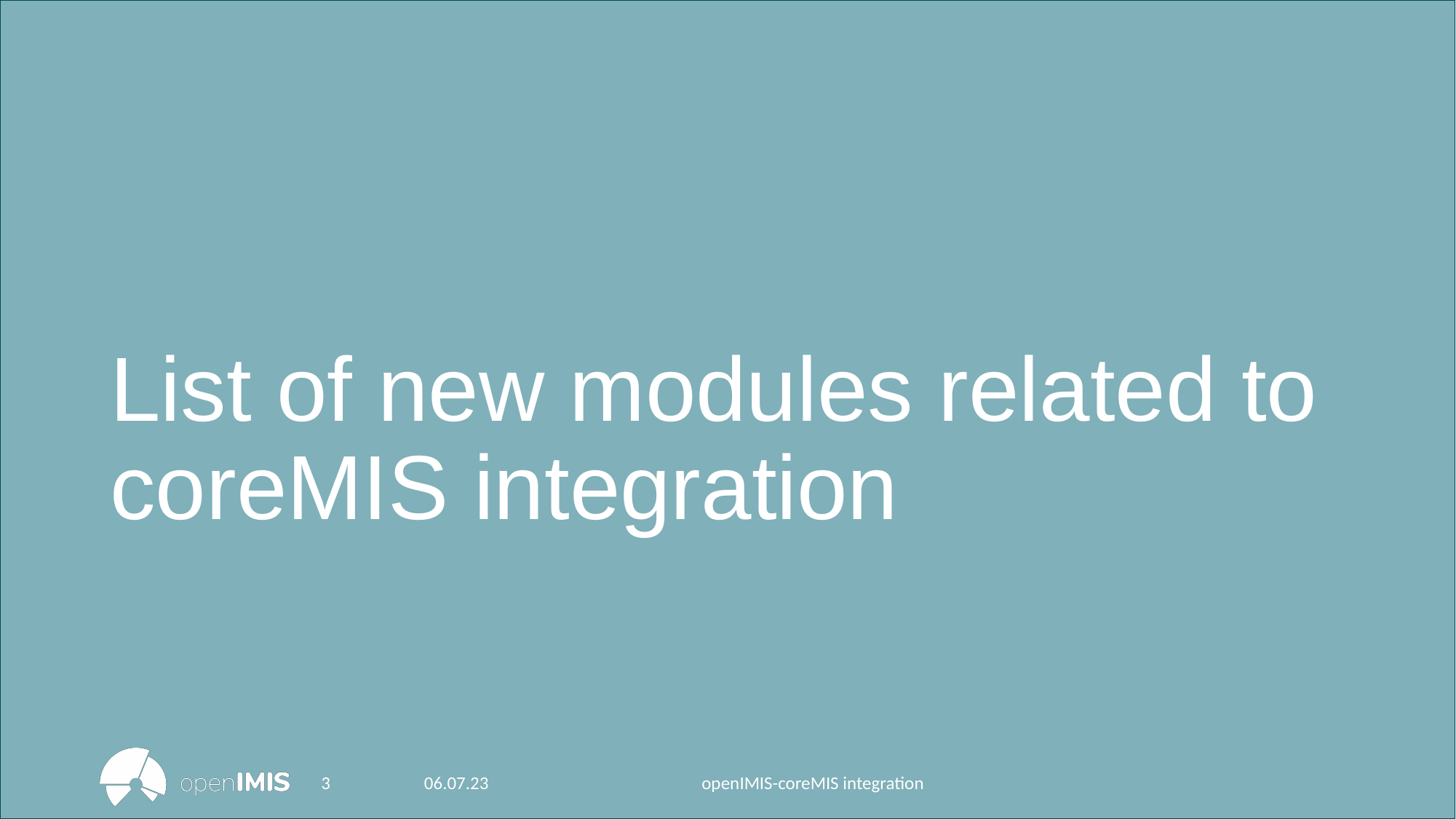

List of new modules related to coreMIS integration

3
06.07.23
openIMIS-coreMIS integration